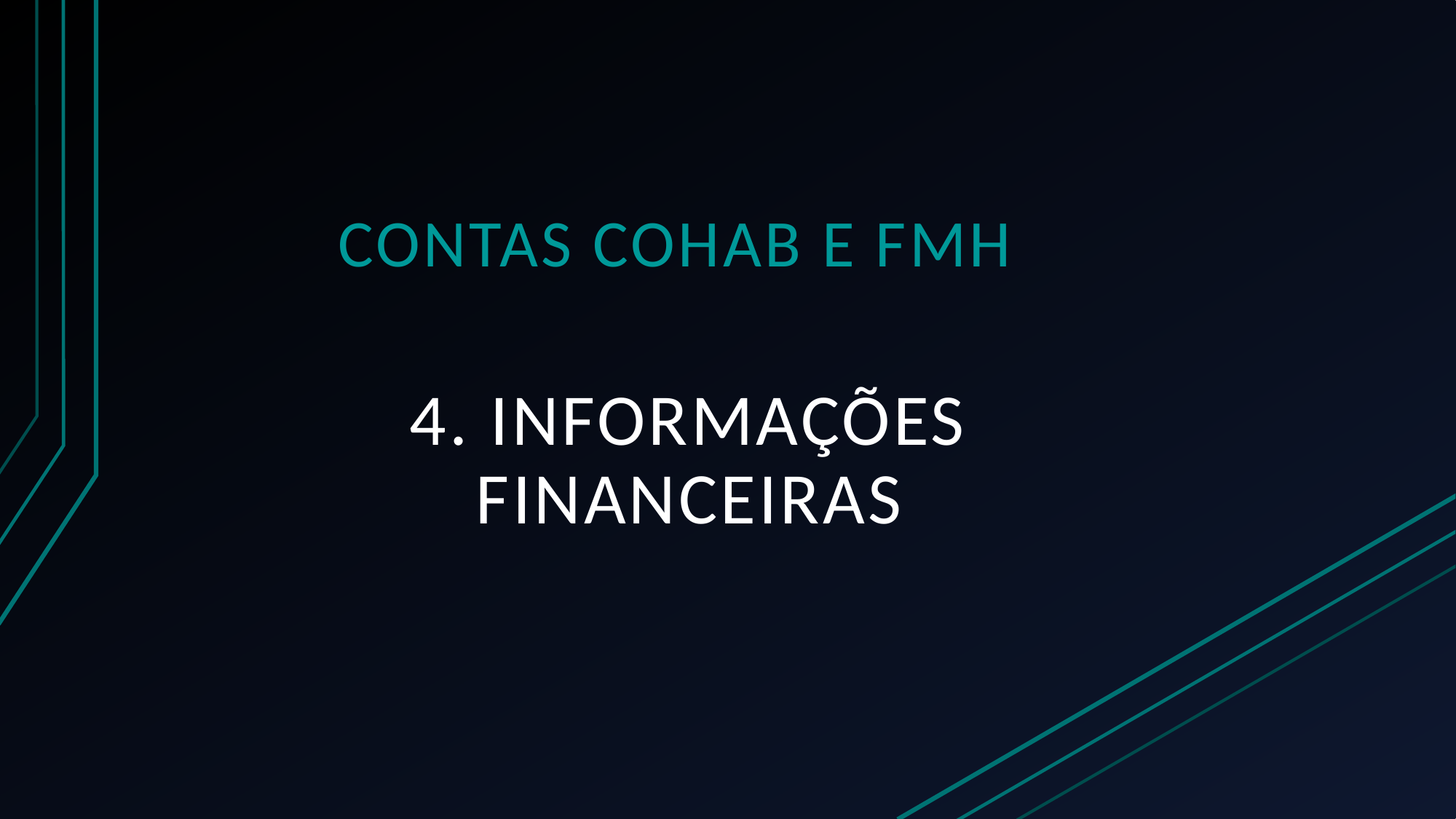

# Contas Cohab e FMH
4. Informações financeiras